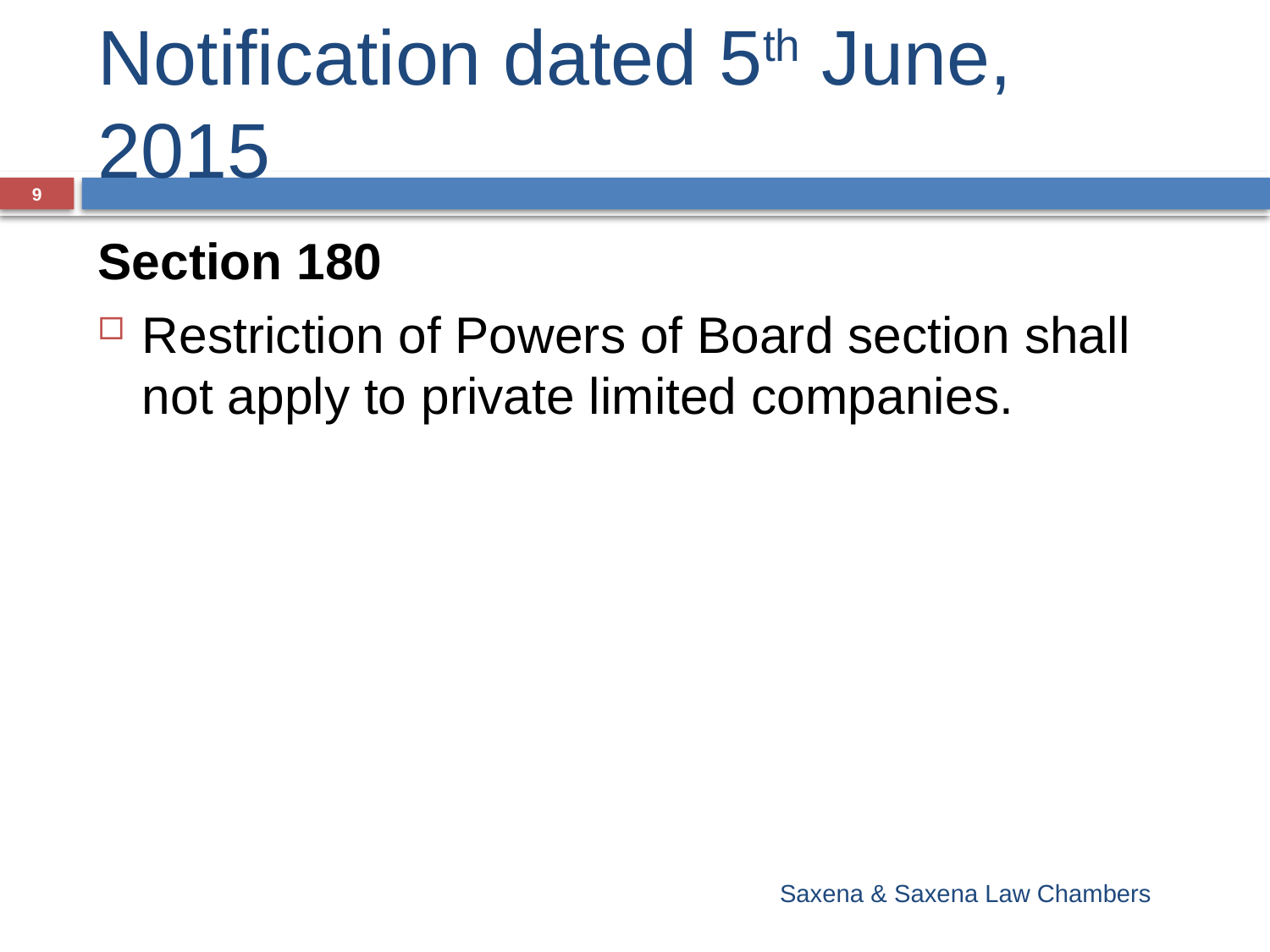

# Notification dated 5th June, 2015
9
Section 180
Restriction of Powers of Board section shall not apply to private limited companies.
Saxena & Saxena Law Chambers